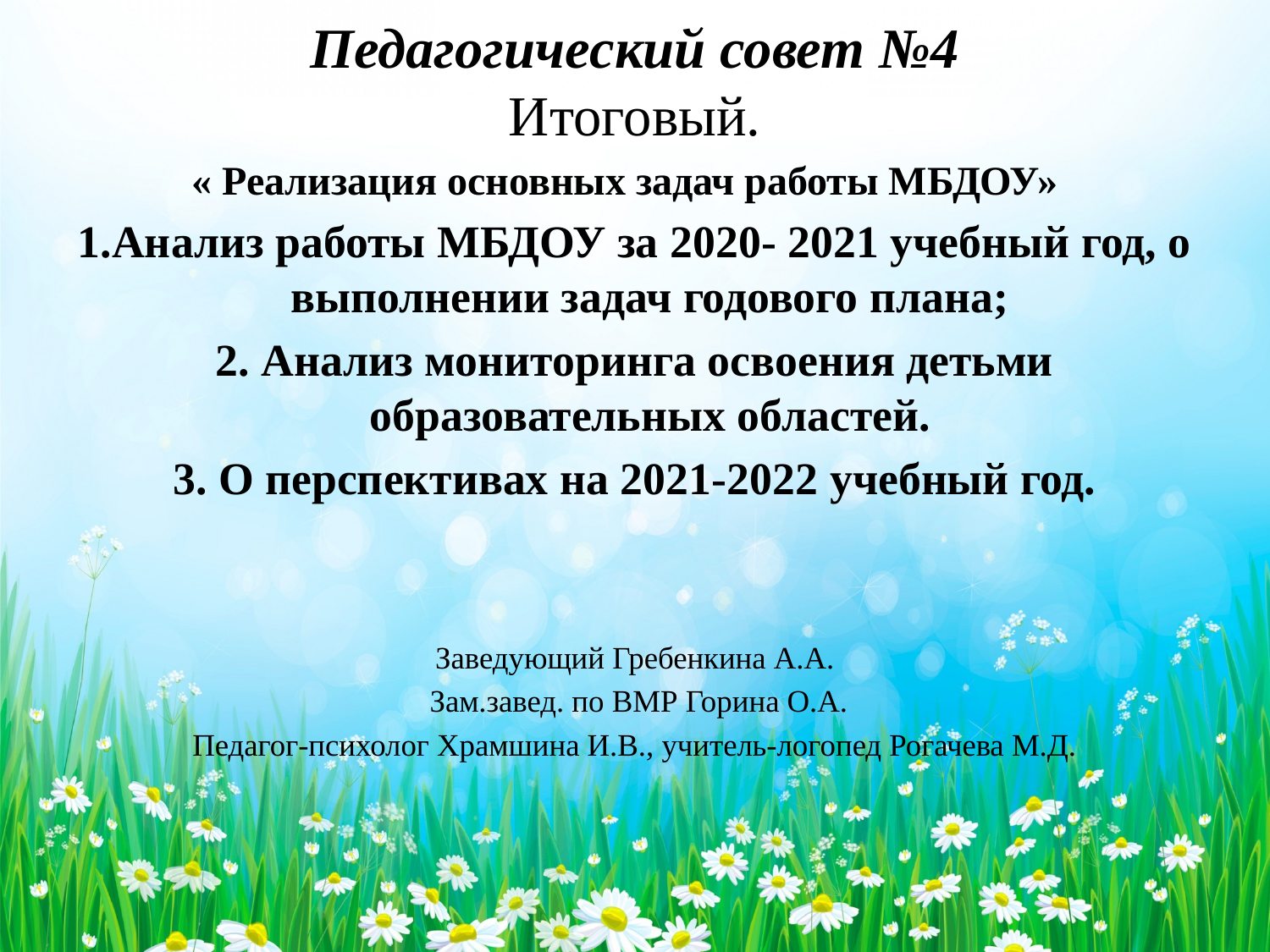

# Педагогический совет №4 Итоговый.
« Реализация основных задач работы МБДОУ»
1.Анализ работы МБДОУ за 2020- 2021 учебный год, о выполнении задач годового плана;
2. Анализ мониторинга освоения детьми образовательных областей.
3. О перспективах на 2021-2022 учебный год.

Заведующий Гребенкина А.А.
 Зам.завед. по ВМР Горина О.А.
Педагог-психолог Храмшина И.В., учитель-логопед Рогачева М.Д.